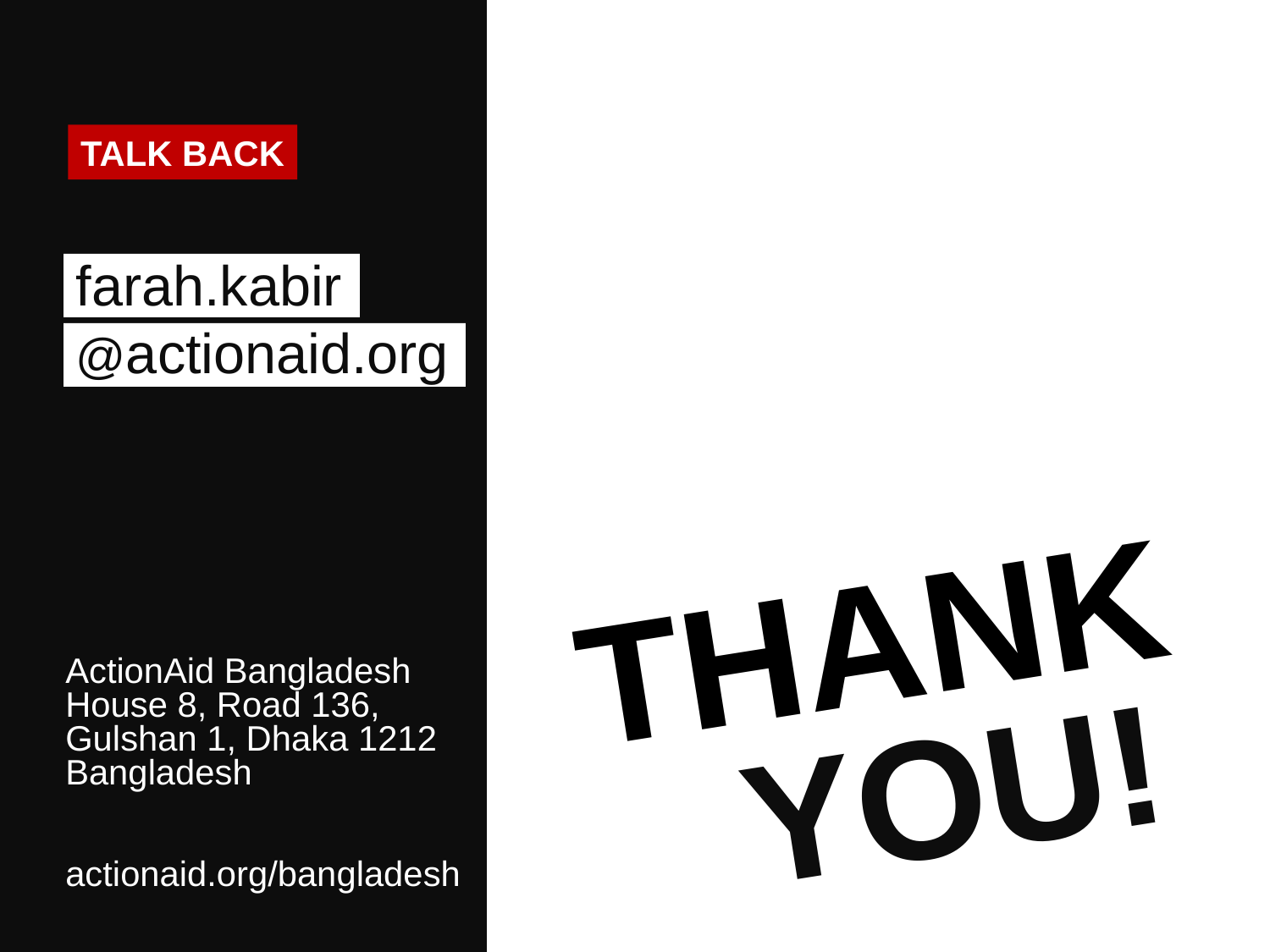

TALK BACK
farah.kabir
@actionaid.org

THANK
   YOU!
ActionAid Bangladesh
House 8, Road 136,
Gulshan 1, Dhaka 1212
Bangladesh

actionaid.org/bangladesh